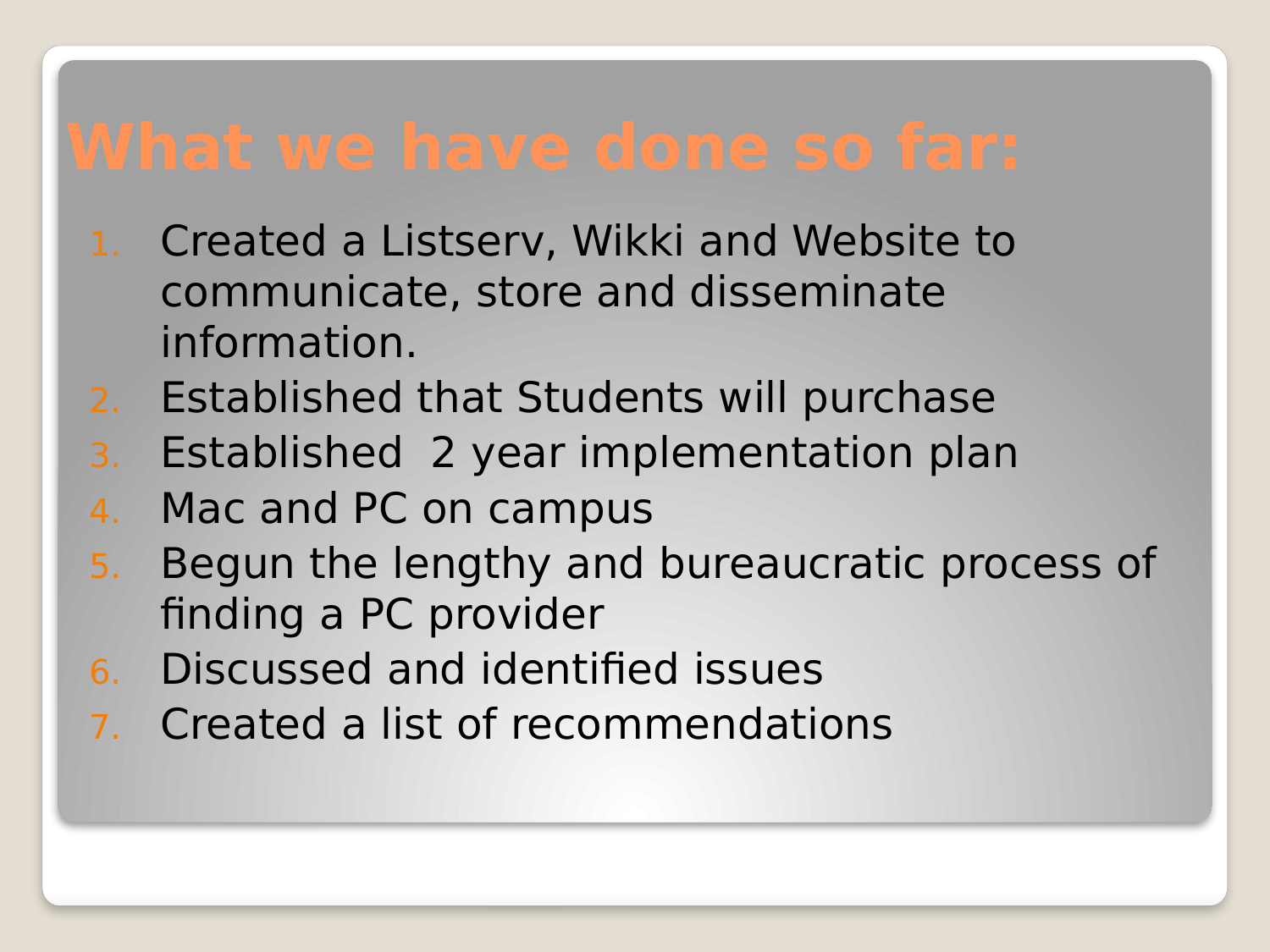

# What we have done so far:
Created a Listserv, Wikki and Website to communicate, store and disseminate information.
Established that Students will purchase
Established  2 year implementation plan
Mac and PC on campus
Begun the lengthy and bureaucratic process of finding a PC provider
Discussed and identified issues
Created a list of recommendations